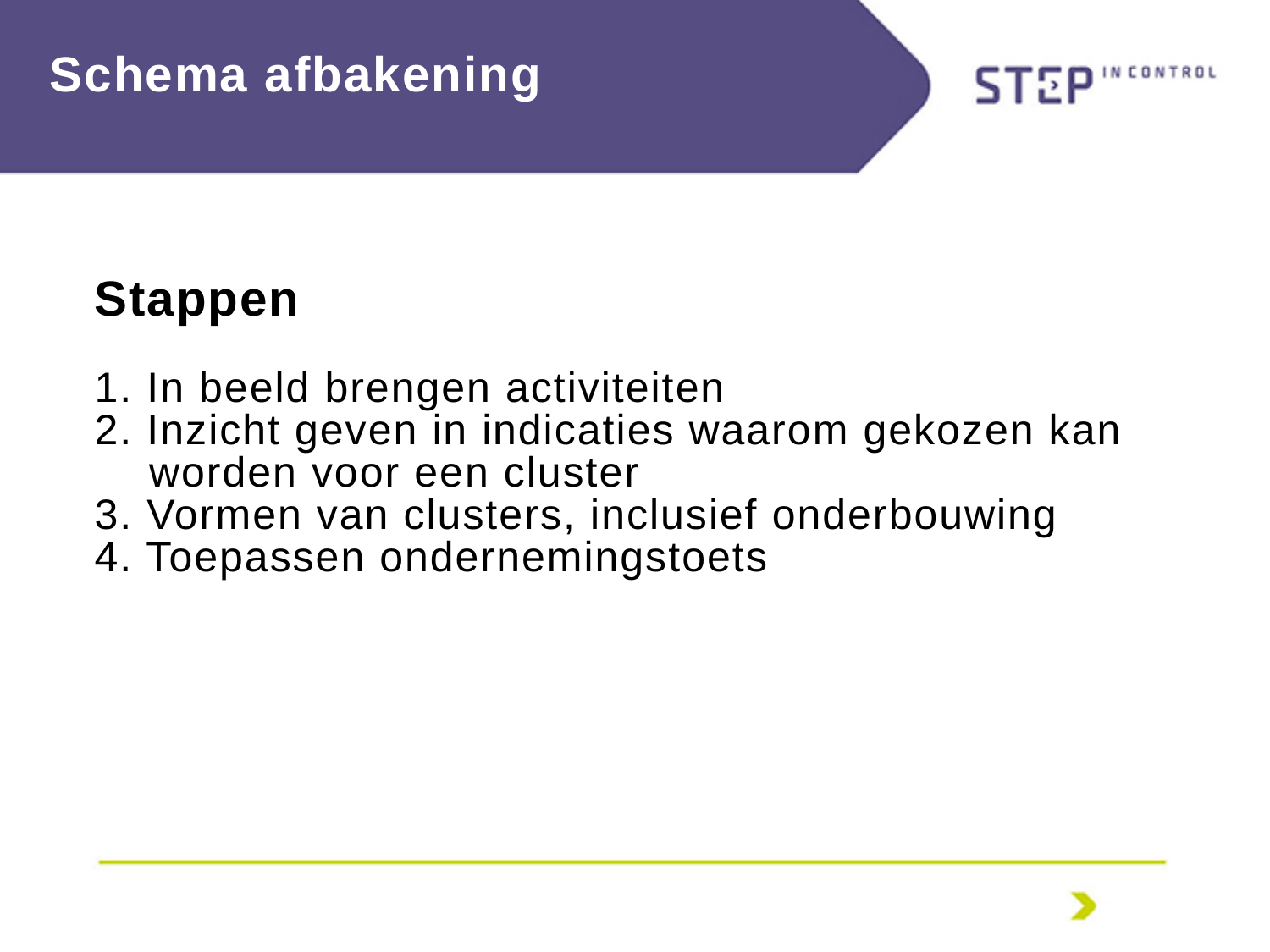

# Schema afbakening
Stappen

1. In beeld brengen activiteiten
2. Inzicht geven in indicaties waarom gekozen kan
    worden voor een cluster
3. Vormen van clusters, inclusief onderbouwing
4. Toepassen ondernemingstoets